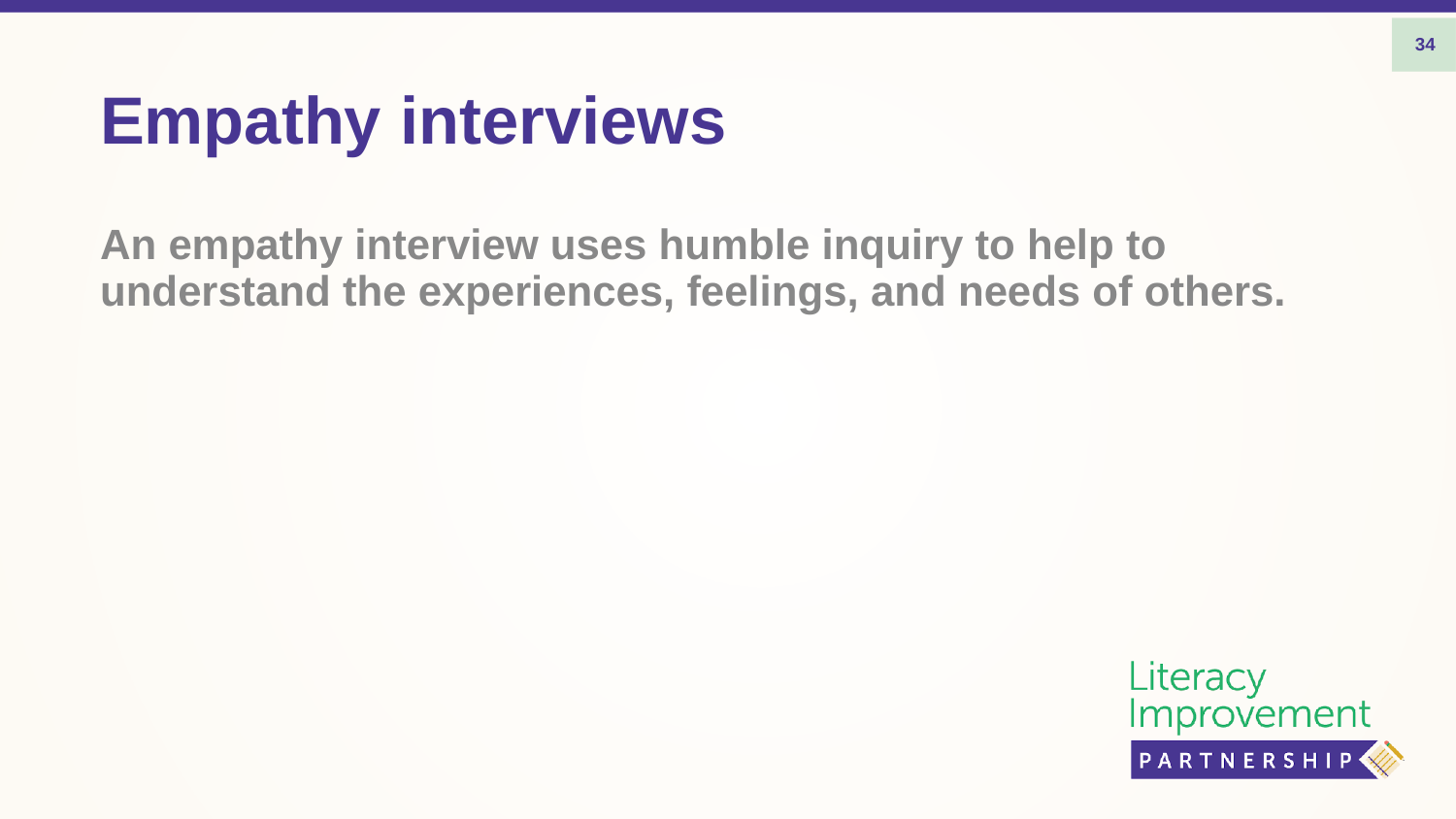

34
# Empathy interviews
An empathy interview uses humble inquiry to help to understand the experiences, feelings, and needs of others.